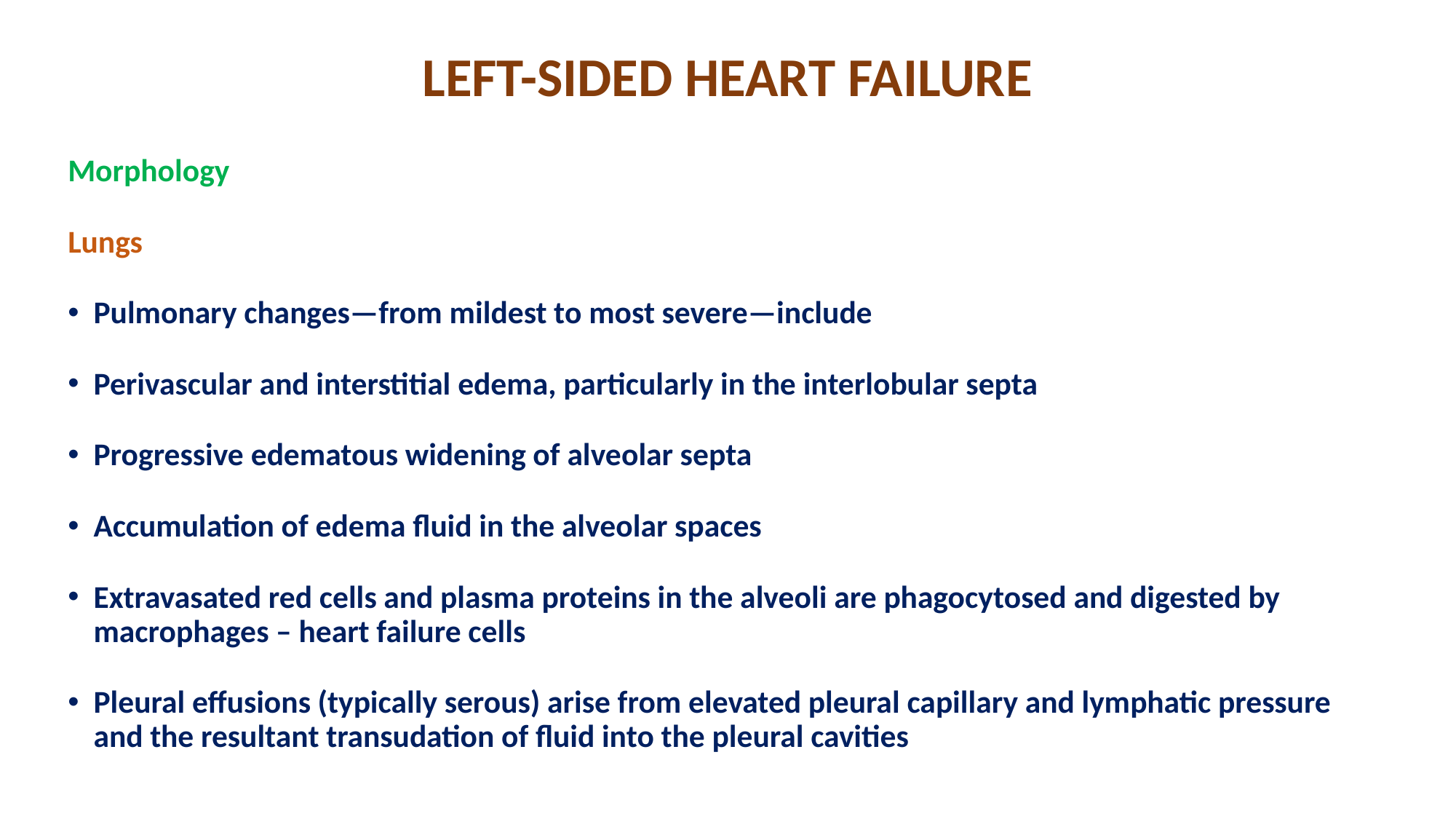

# LEFT-SIDED HEART FAILURE
Morphology
Lungs
Pulmonary changes—from mildest to most severe—include
Perivascular and interstitial edema, particularly in the interlobular septa
Progressive edematous widening of alveolar septa
Accumulation of edema fluid in the alveolar spaces
Extravasated red cells and plasma proteins in the alveoli are phagocytosed and digested by macrophages – heart failure cells
Pleural effusions (typically serous) arise from elevated pleural capillary and lymphatic pressure and the resultant transudation of fluid into the pleural cavities